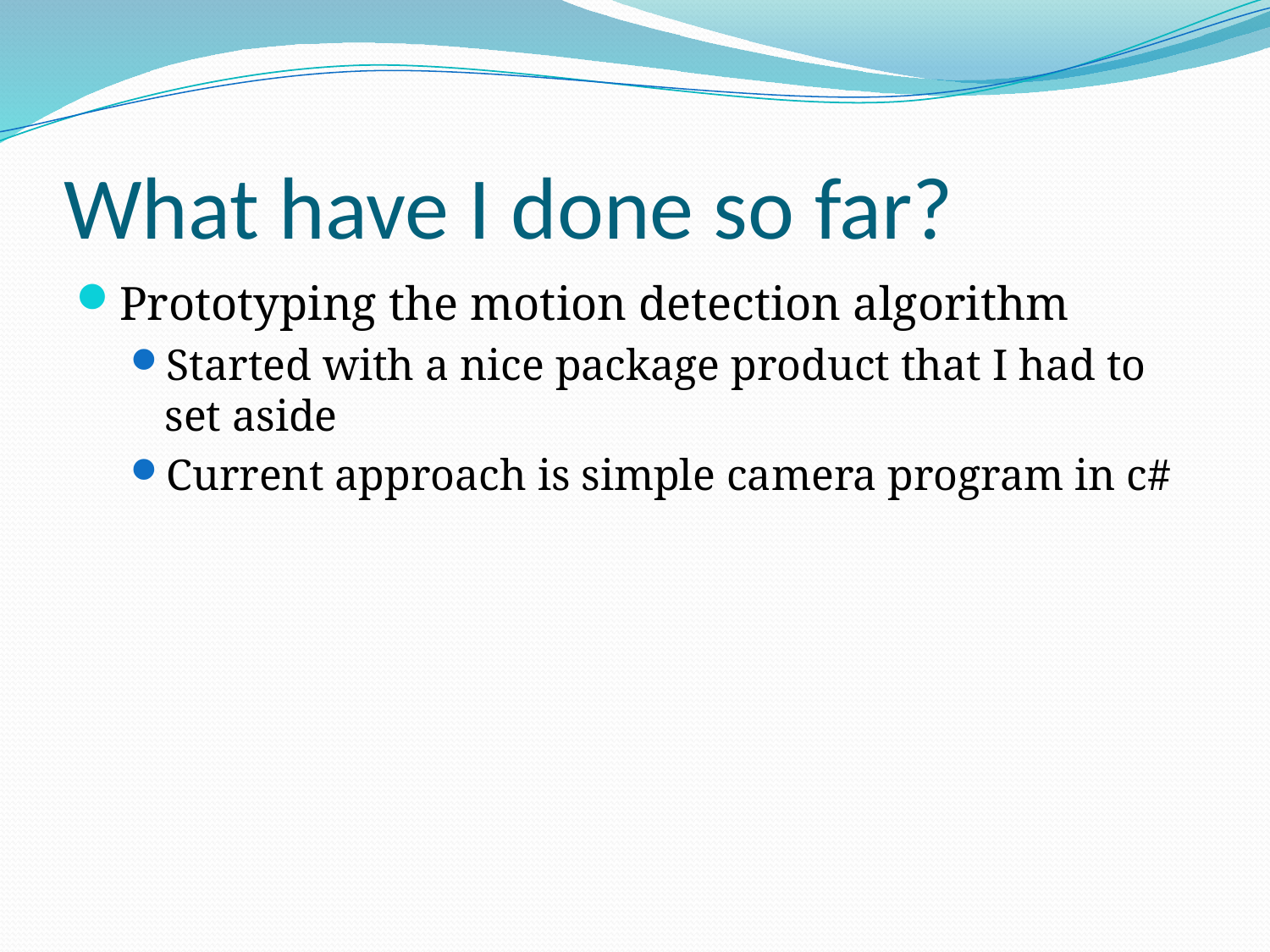

# What have I done so far?
Prototyping the motion detection algorithm
Started with a nice package product that I had to set aside
Current approach is simple camera program in c#